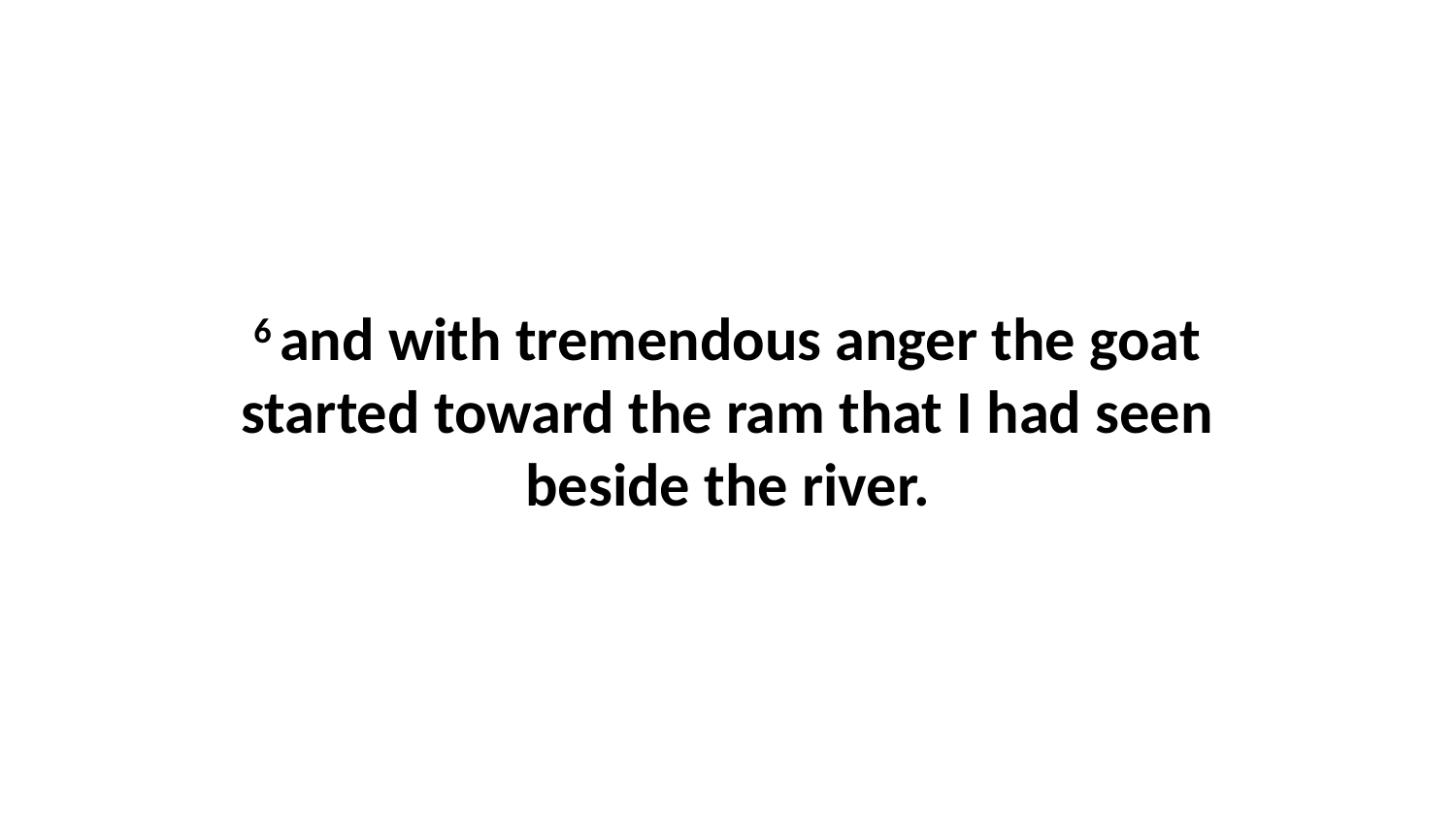

6 and with tremendous anger the goat started toward the ram that I had seen beside the river.